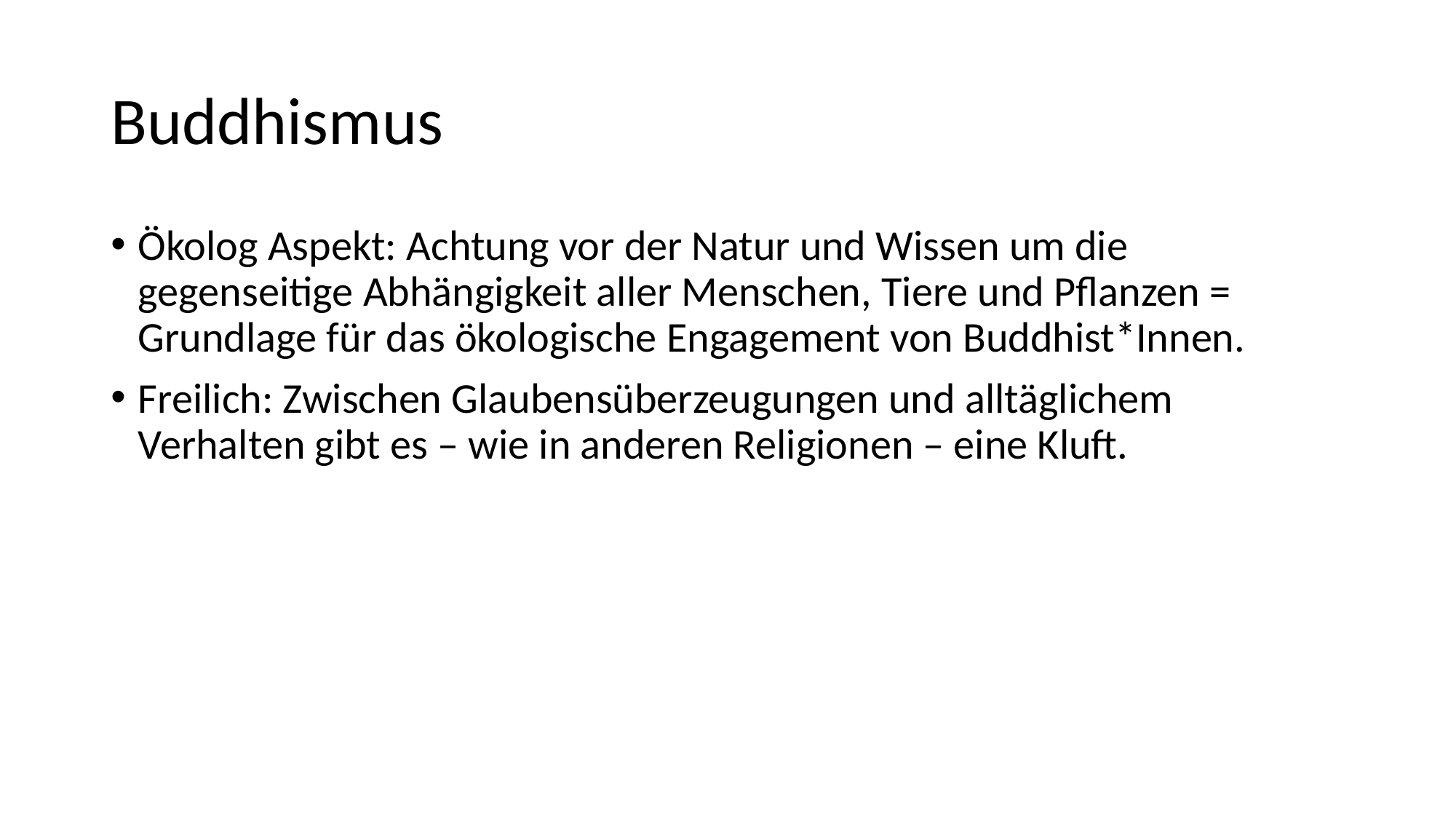

# Buddhismus
Ökolog Aspekt: Achtung vor der Natur und Wissen um die gegenseitige Abhängigkeit aller Menschen, Tiere und Pflanzen = Grundlage für das ökologische Engagement von Buddhist*Innen.
Freilich: Zwischen Glaubensüberzeugungen und alltäglichem Verhalten gibt es – wie in anderen Religionen – eine Kluft.